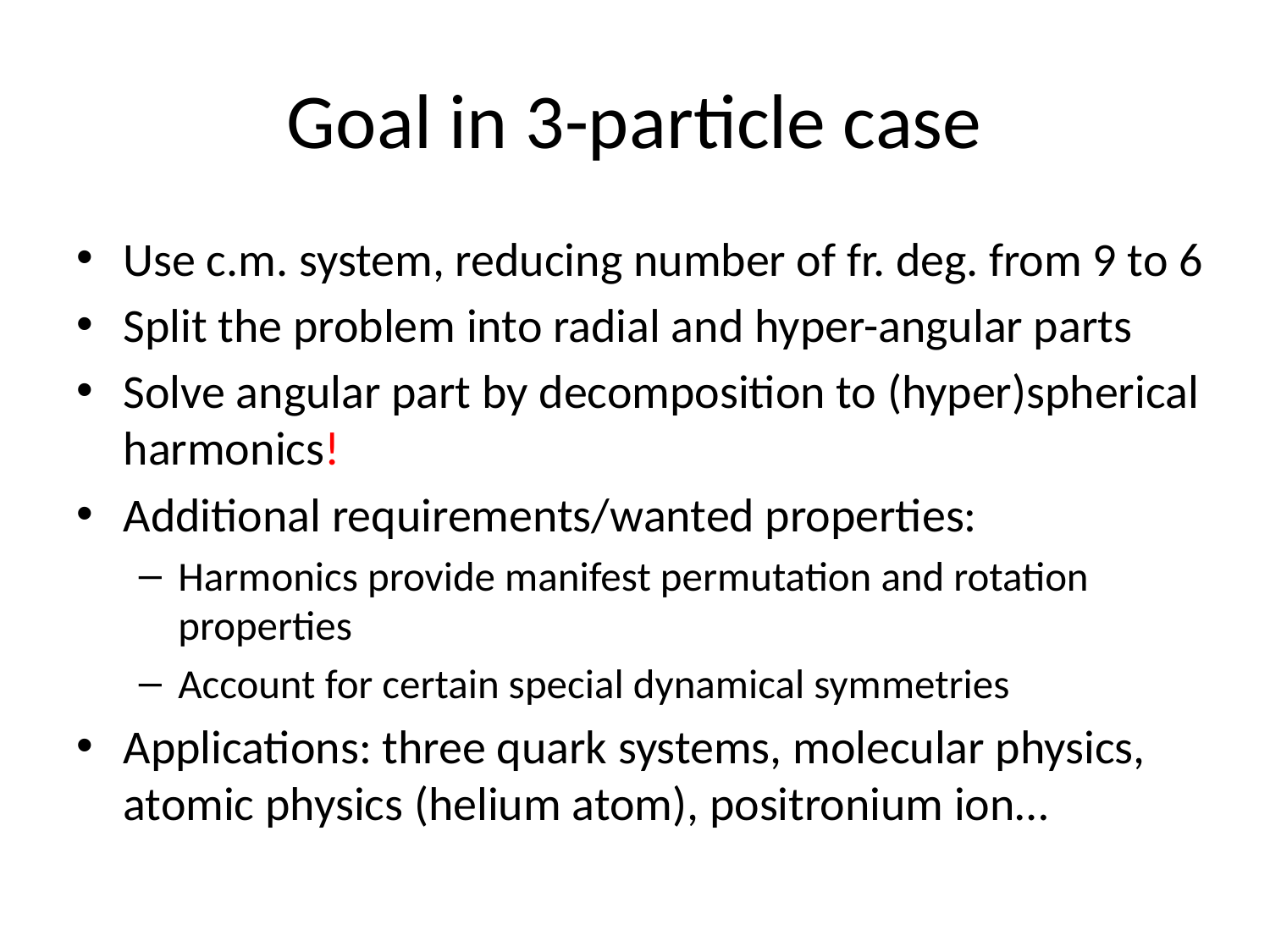

# Goal in 3-particle case
Use c.m. system, reducing number of fr. deg. from 9 to 6
Split the problem into radial and hyper-angular parts
Solve angular part by decomposition to (hyper)spherical harmonics!
Additional requirements/wanted properties:
Harmonics provide manifest permutation and rotation properties
Account for certain special dynamical symmetries
Applications: three quark systems, molecular physics, atomic physics (helium atom), positronium ion…